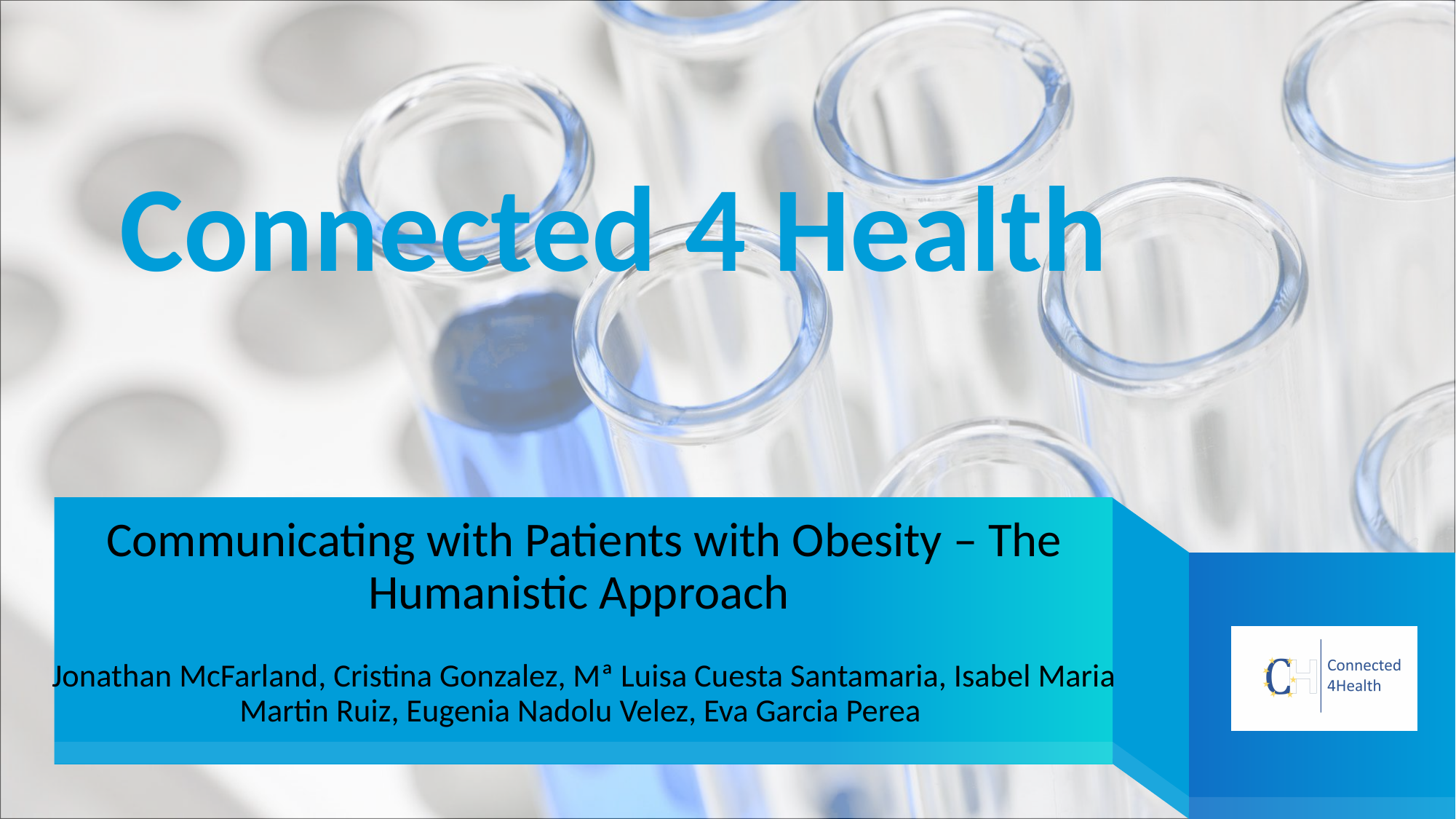

Connected 4 Health
# Communicating with Patients with Obesity – The Humanistic Approach Jonathan McFarland, Cristina Gonzalez, Mª Luisa Cuesta Santamaria, Isabel Maria Martin Ruiz, Eugenia Nadolu Velez, Eva Garcia Perea